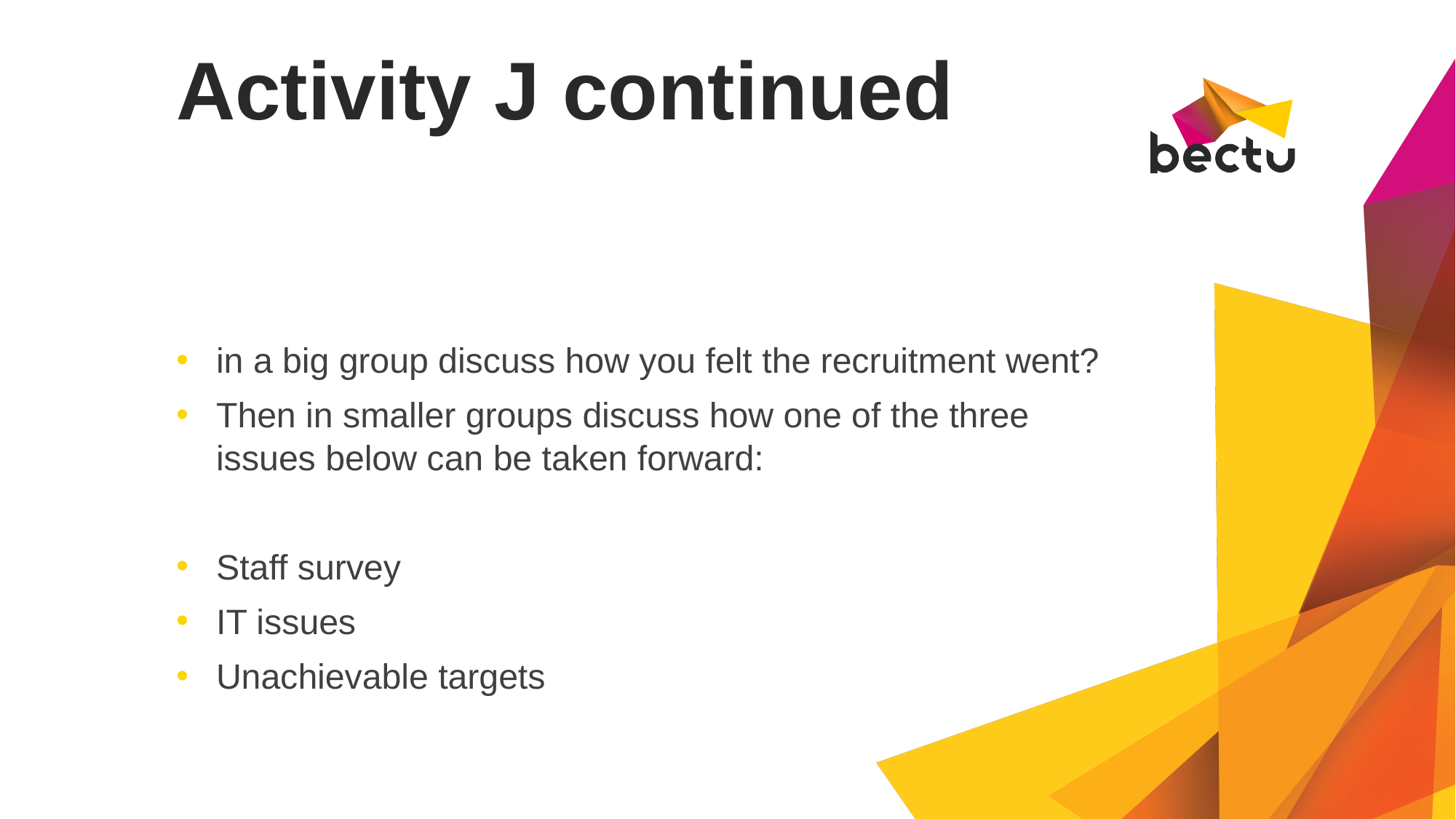

# Activity J continued
in a big group discuss how you felt the recruitment went?
Then in smaller groups discuss how one of the three issues below can be taken forward:

Staff survey
IT issues
Unachievable targets